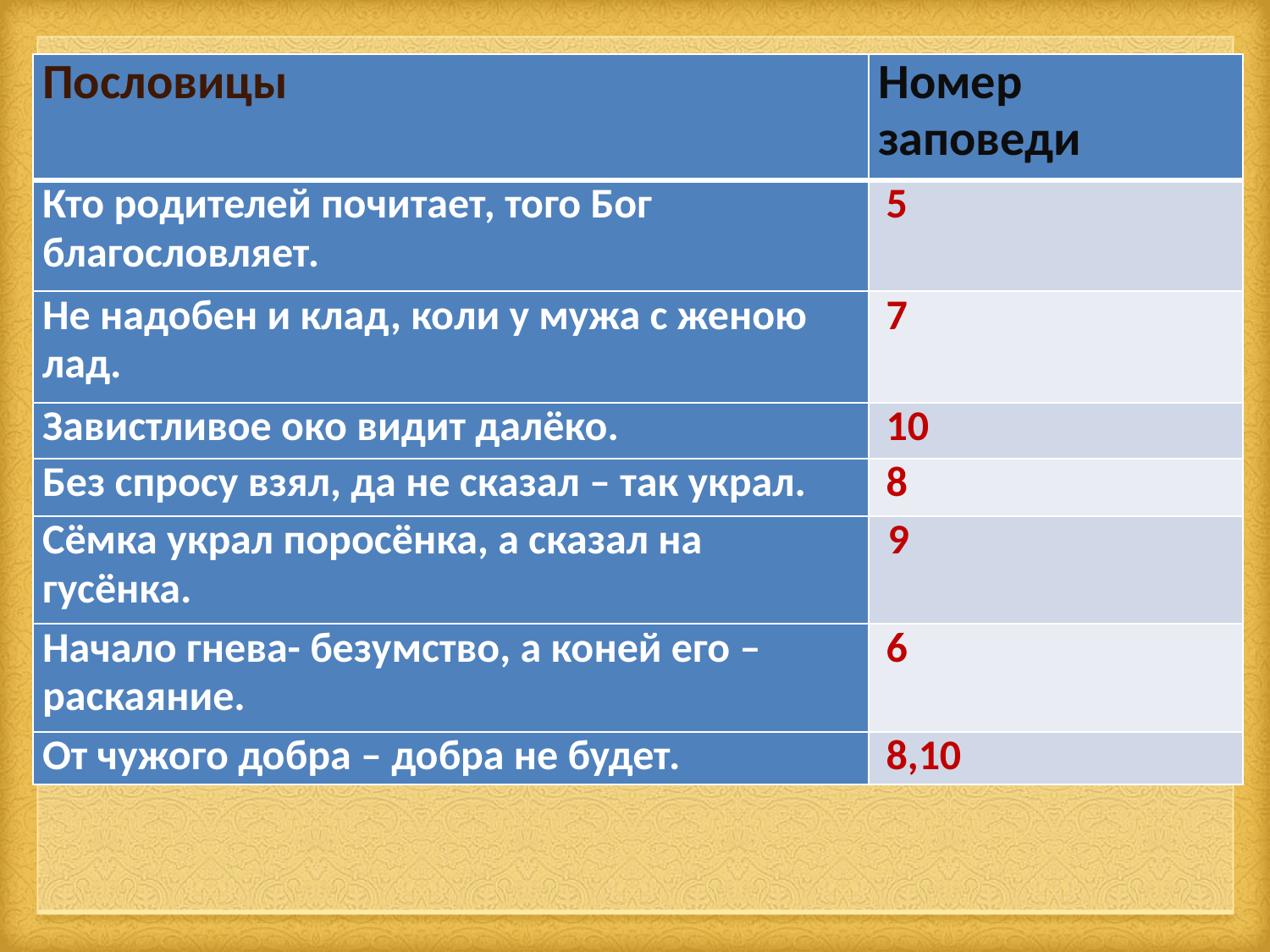

| Пословицы | Номер заповеди |
| --- | --- |
| Кто родителей почитает, того Бог благословляет. | 5 |
| Не надобен и клад, коли у мужа с женою лад. | 7 |
| Завистливое око видит далёко. | 10 |
| Без спросу взял, да не сказал – так украл. | 8 |
| Сёмка украл поросёнка, а сказал на гусёнка. | 9 |
| Начало гнева- безумство, а коней его – раскаяние. | 6 |
| От чужого добра – добра не будет. | 8,10 |